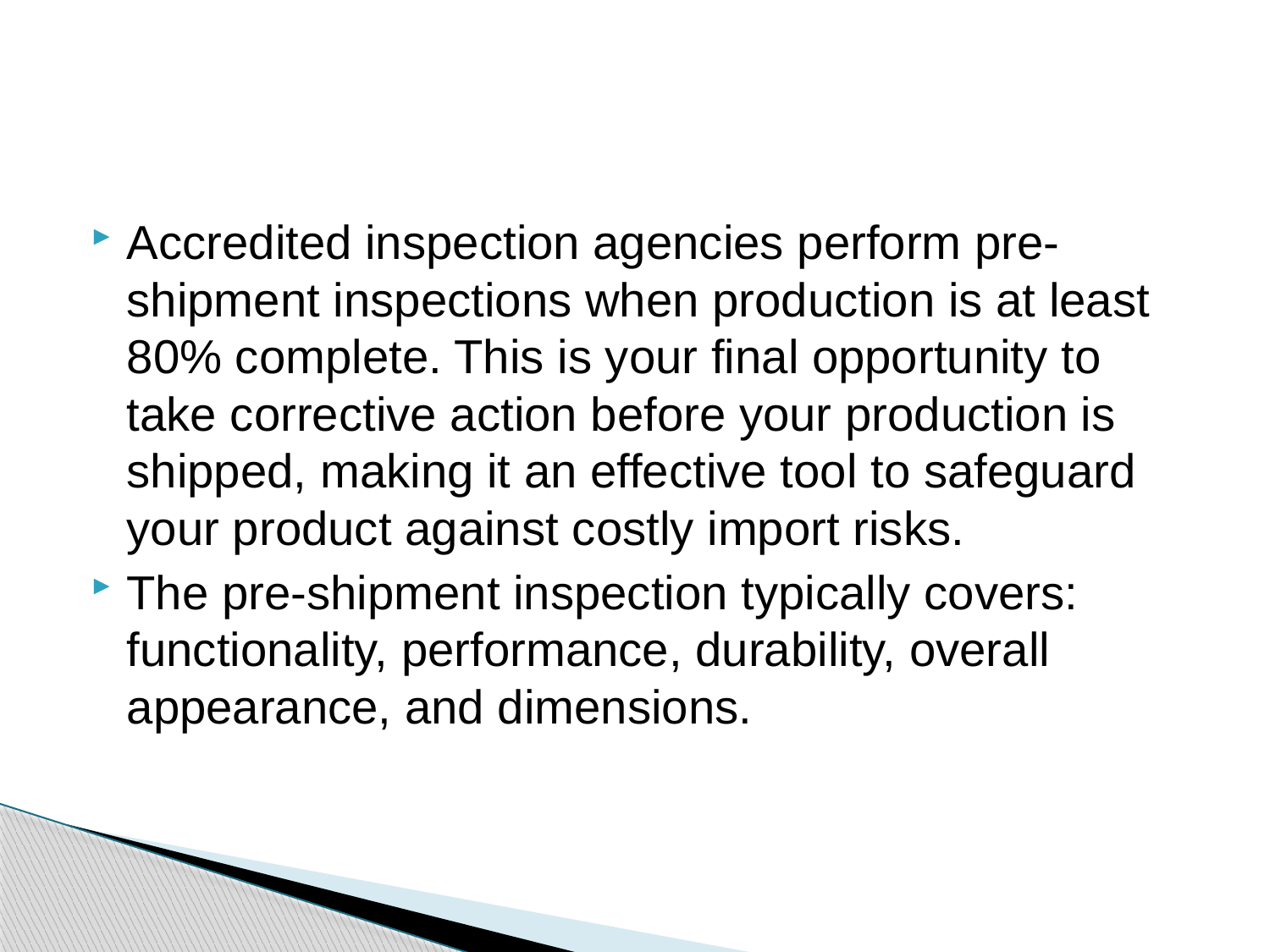

#
Accredited inspection agencies perform pre-shipment inspections when production is at least 80% complete. This is your final opportunity to take corrective action before your production is shipped, making it an effective tool to safeguard your product against costly import risks.
The pre-shipment inspection typically covers: functionality, performance, durability, overall appearance, and dimensions.